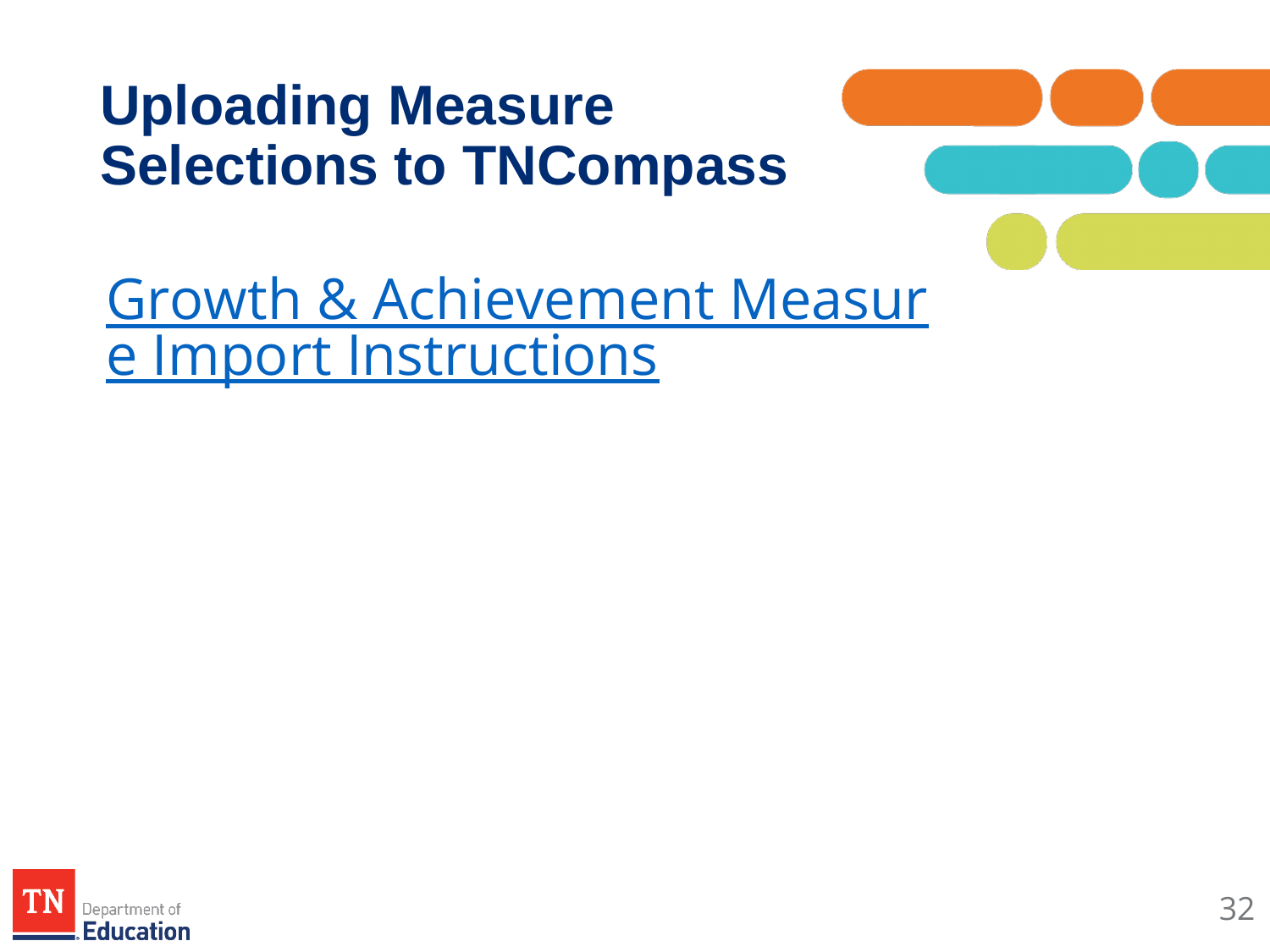

# Uploading Measure Selections to TNCompass
Growth & Achievement Measure Import Instructions
32